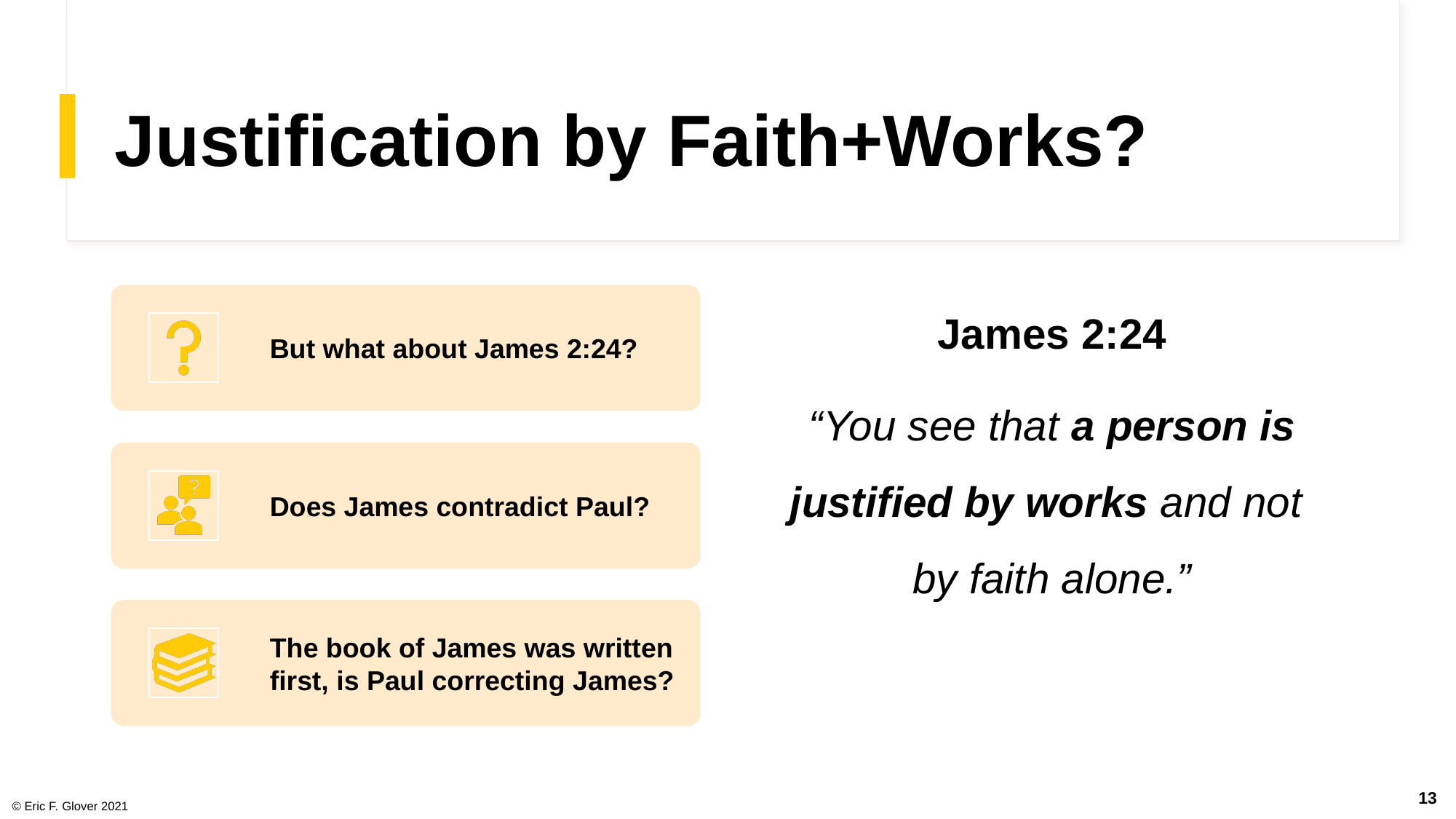

# Justification by Faith+Works?

But what about James 2:24?

James 2:24
“You see that a person is justified by works and not
by faith alone.”

Does James contradict Paul?

The book of James was written first, is Paul correcting James?